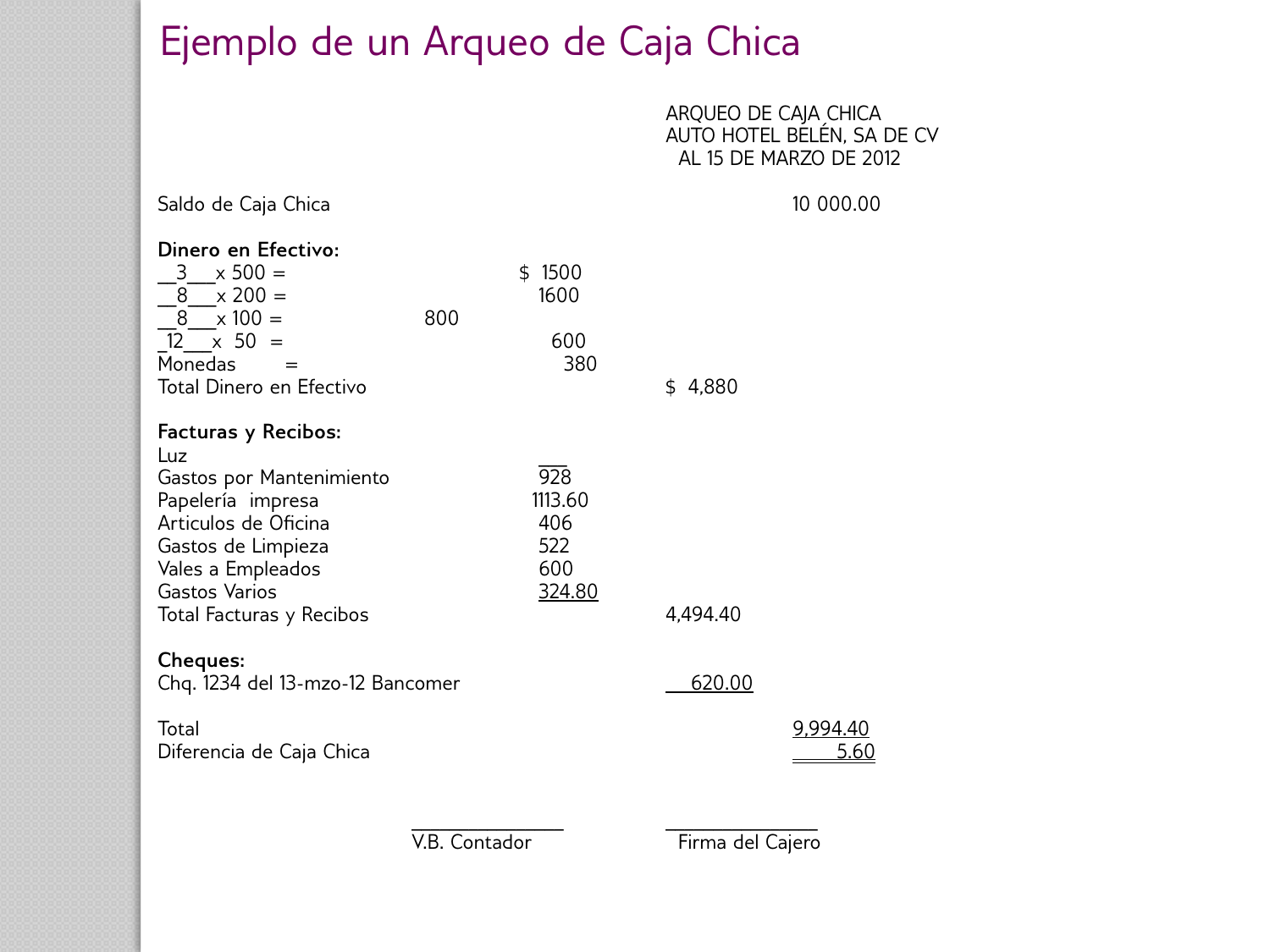

Ejemplo de un Arqueo de Caja Chica
				ARQUEO DE CAJA CHICA
				AUTO HOTEL BELÉN, SA DE CV
				  AL 15 DE MARZO DE 2012

Saldo de Caja Chica				10 000.00

Dinero en Efectivo:
__3___x 500 =	                 $  1500
__8___x 200 =		1600
__8___x 100 =		  800
_12___x  50  = 		  600
Monedas	=	                        380
Total Dinero en Efectivo			$  4,880

Facturas y Recibos:
Luz			___
Gastos por Mantenimiento		928
Papelería  impresa	                   1113.60
Articulos de Oficina		406
Gastos de Limpieza		522
Vales a Empleados		600
Gastos Varios			324.80
Total Facturas y Recibos			4,494.40

Cheques:
Chq. 1234 del 13-mzo-12 Bancomer 		    620.00

Total                          				9,994.40
Diferencia de Caja Chica		  		       5.60

	                  	________________           	________________
		V.B. Contador		  Firma del Cajero